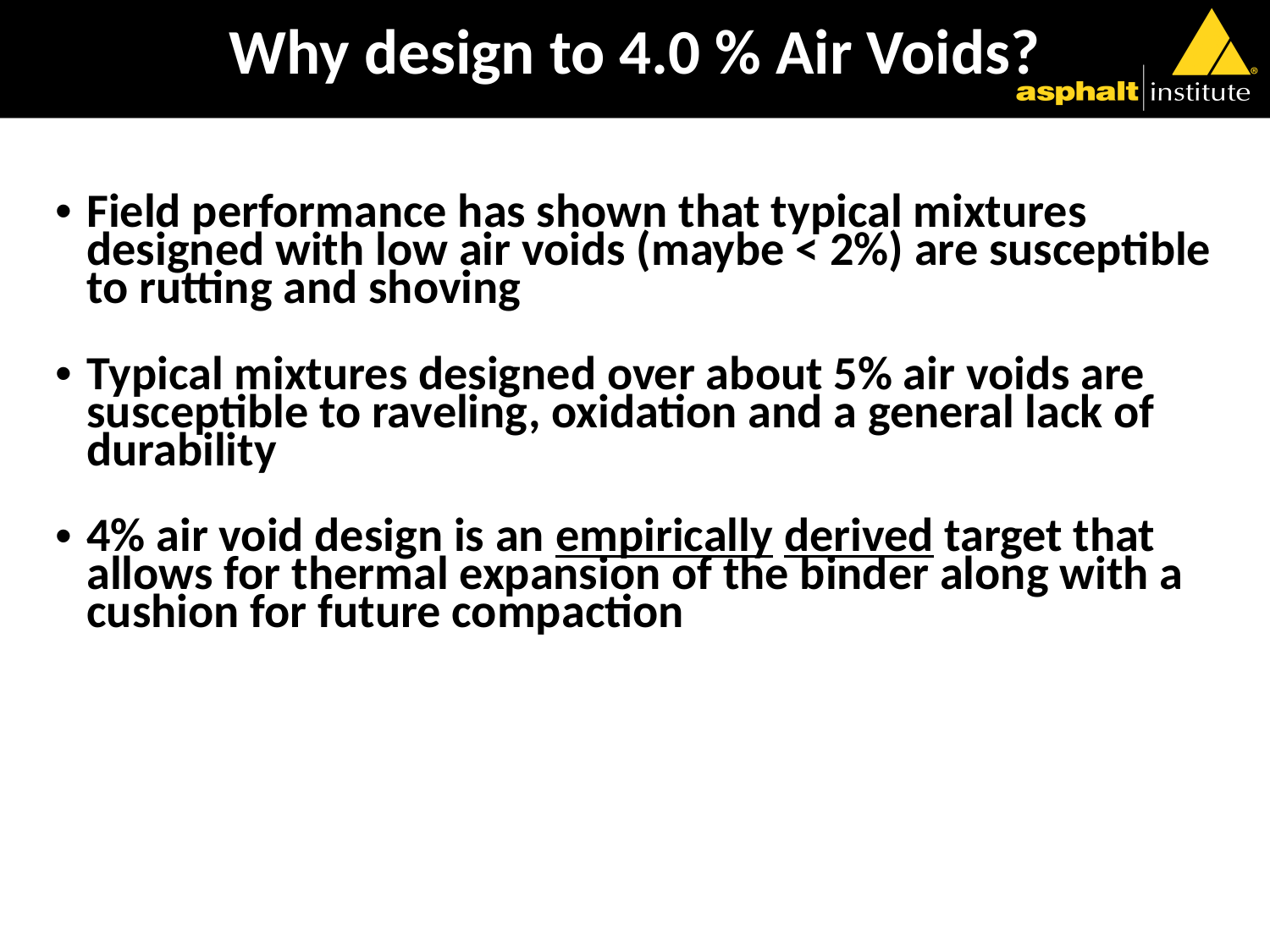

# Why design to 4.0 % Air Voids?
Field performance has shown that typical mixtures designed with low air voids (maybe < 2%) are susceptible to rutting and shoving

Typical mixtures designed over about 5% air voids are susceptible to raveling, oxidation and a general lack of durability

4% air void design is an empirically derived target that allows for thermal expansion of the binder along with a cushion for future compaction